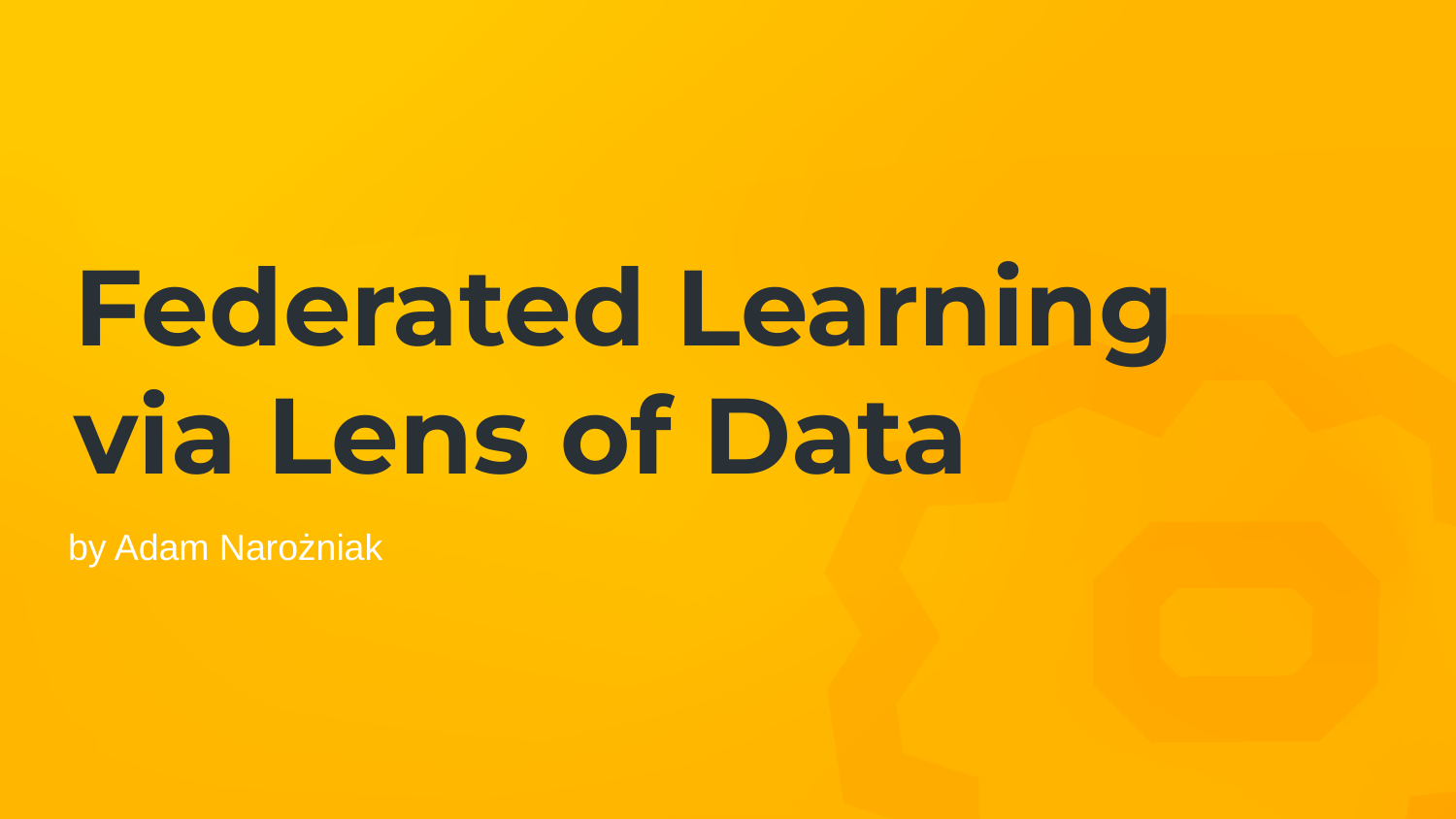

# Federated Learning via Lens of Data
by Adam Narożniak